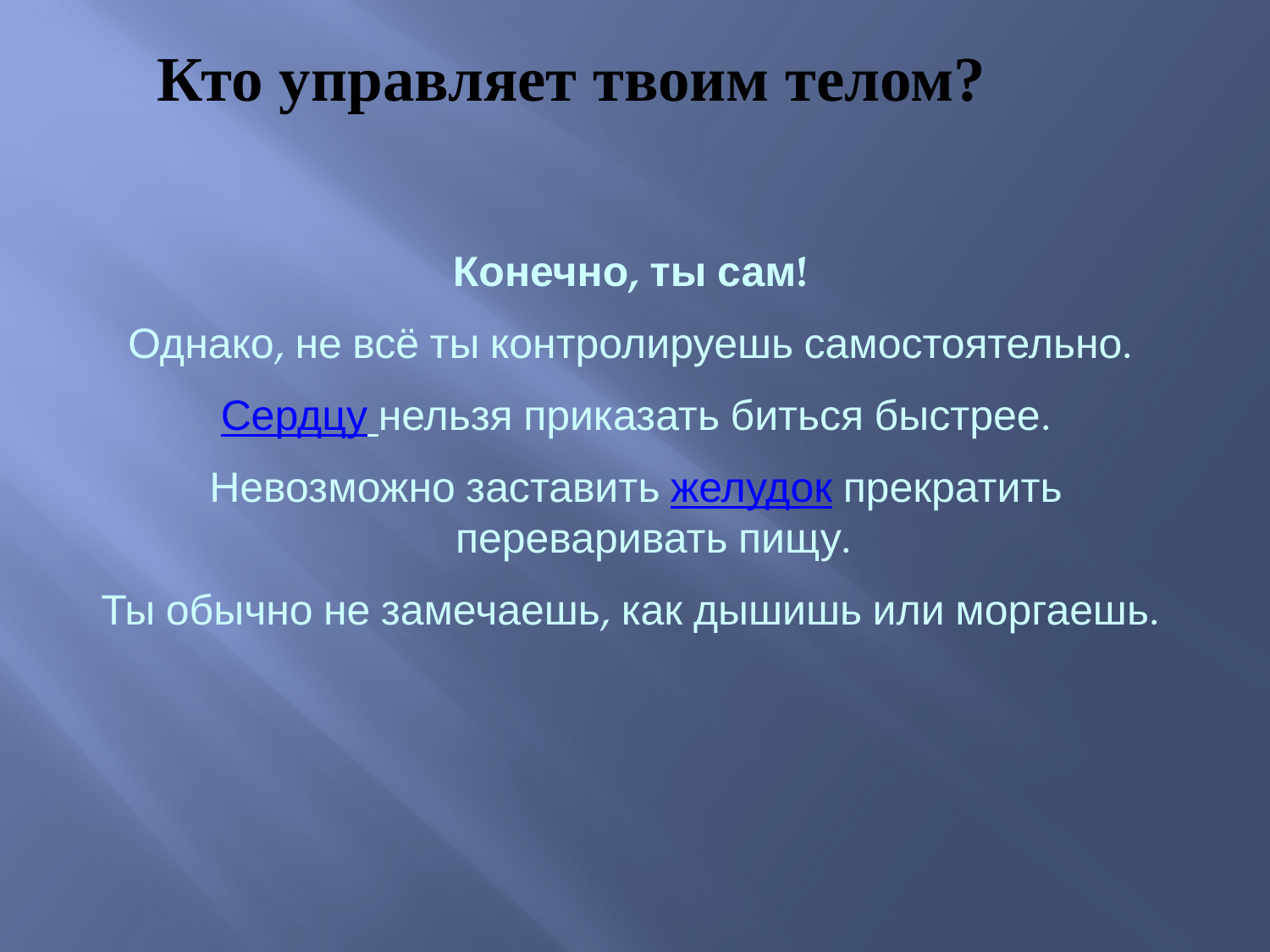

# Кто управляет твоим телом?
 Конечно, ты сам!
Однако, не всё ты контролируешь самостоятельно.
 Сердцу нельзя приказать биться быстрее.
 Невозможно заставить желудок прекратить переваривать пищу.
Ты обычно не замечаешь, как дышишь или моргаешь.